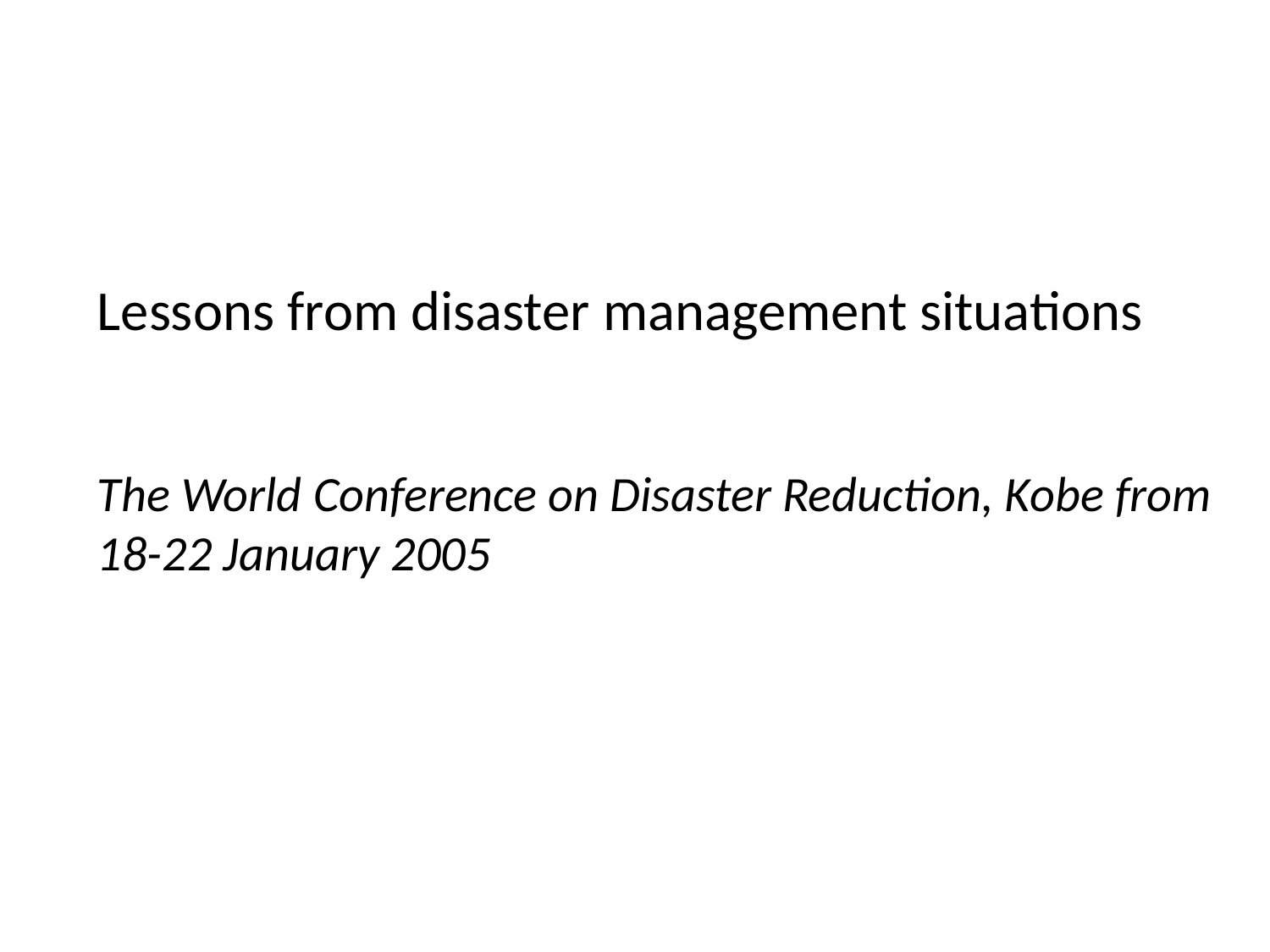

Lessons from disaster management situations

The World Conference on Disaster Reduction, Kobe from 18-22 January 2005